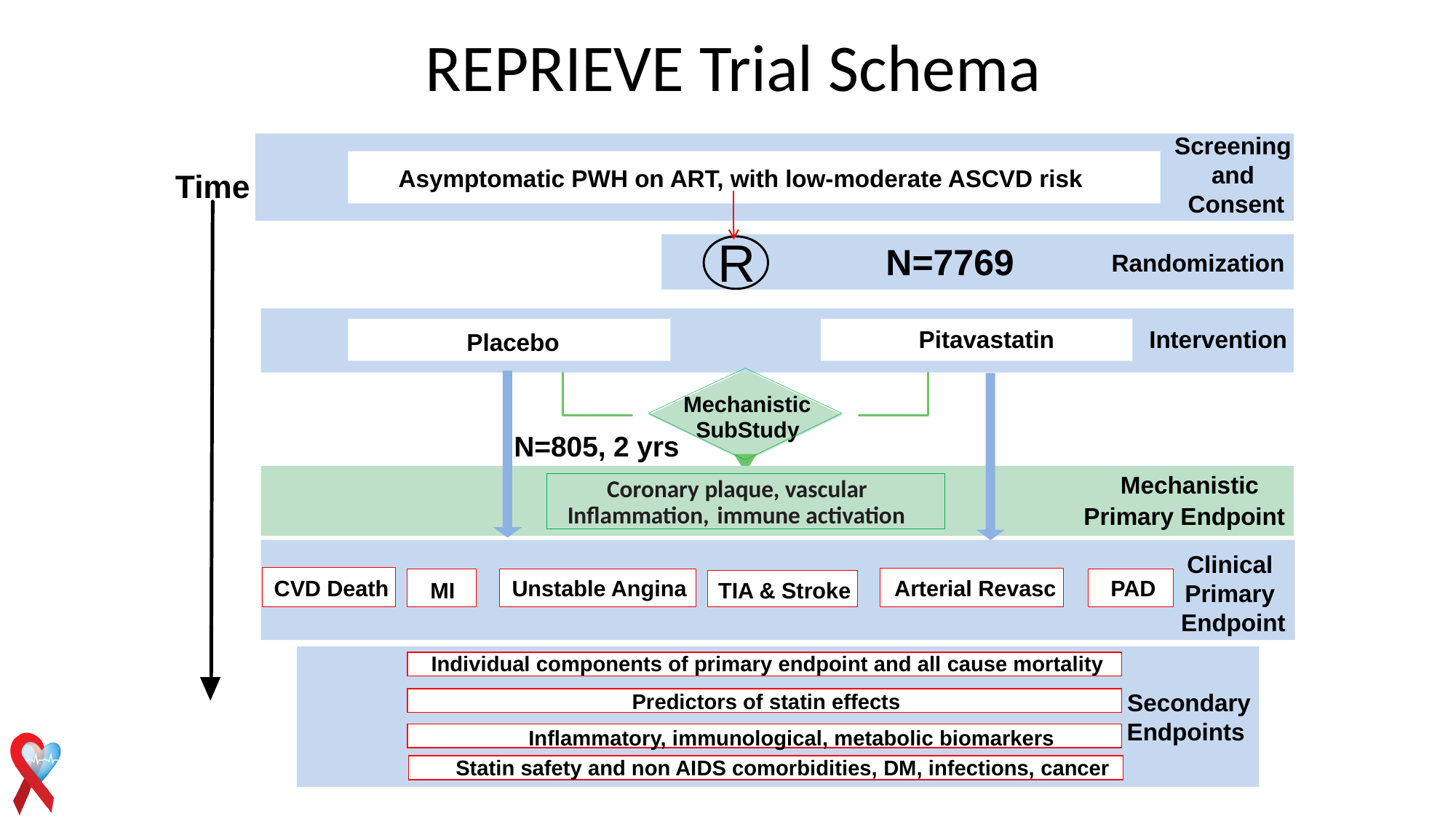

REPRIEVE Trial Schema

Screening
and
Consent

R

Randomization

Intervention
Pitavastatin
Placebo

Mechanistic
SubStudy

Mechanistic

Coronary plaque,
vascular
Inflammation,
immune activation
Primary Endpoint

Clinical Primary
 Endpoint

CVD Death
Unstable Angina
Arterial Revasc
PAD
MI
TIA & Stroke
Asymptomatic PWH on ART, with low-moderate ASCVD risk
Time

N=7769

N=805, 2 yrs

Individual components of primary endpoint and all cause mortality

Secondary Endpoints
Predictors of statin effects

Inflammatory, immunological, metabolic biomarkers
Statin safety and non AIDS comorbidities, DM, infections, cancer